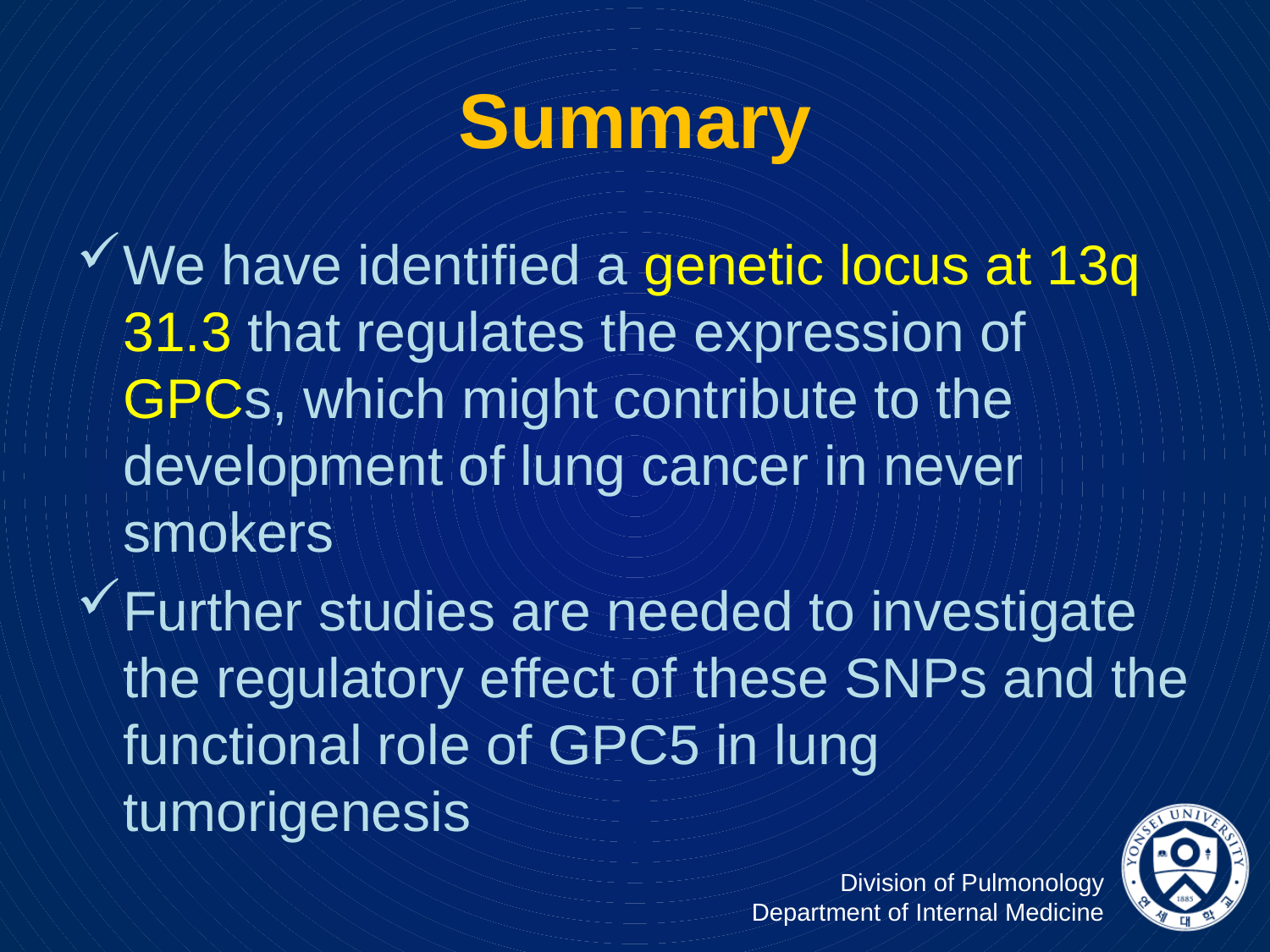

# Summary
We have identified a genetic locus at 13q 31.3 that regulates the expression of GPCs, which might contribute to the development of lung cancer in never smokers
Further studies are needed to investigate the regulatory effect of these SNPs and the functional role of GPC5 in lung tumorigenesis